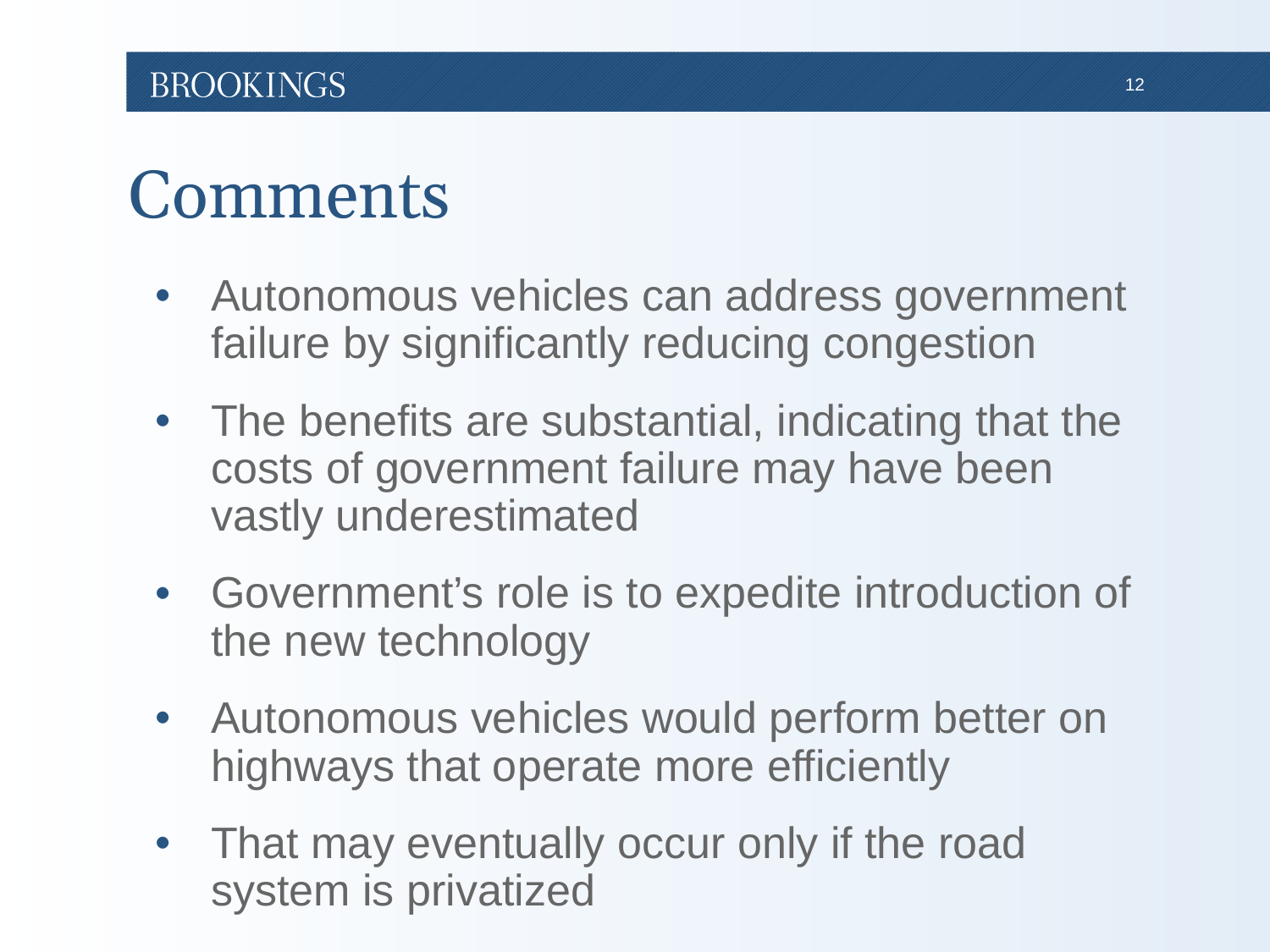

# Comments
Autonomous vehicles can address government failure by significantly reducing congestion
The benefits are substantial, indicating that the costs of government failure may have been vastly underestimated
Government’s role is to expedite introduction of the new technology
Autonomous vehicles would perform better on  highways that operate more efficiently
That may eventually occur only if the road system is privatized